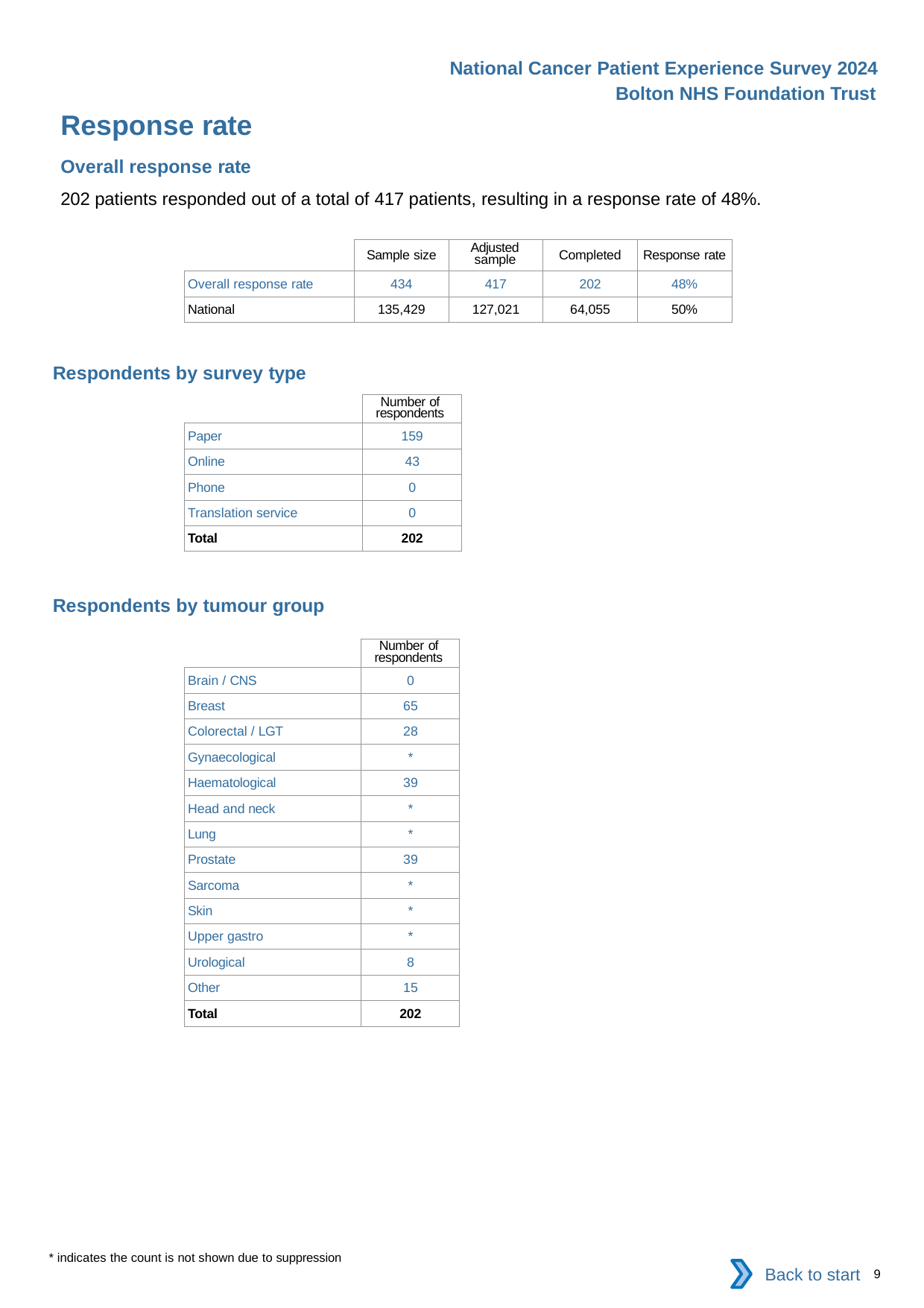

National Cancer Patient Experience Survey 2024
Bolton NHS Foundation Trust
Response rate
Overall response rate
202 patients responded out of a total of 417 patients, resulting in a response rate of 48%.
|  | Sample size | Adjusted sample | Completed | Response rate |
| --- | --- | --- | --- | --- |
| Overall response rate | 434 | 417 | 202 | 48% |
| National | 135,429 | 127,021 | 64,055 | 50% |
Respondents by survey type
|  | Number of respondents |
| --- | --- |
| Paper | 159 |
| Online | 43 |
| Phone | 0 |
| Translation service | 0 |
| Total | 202 |
Respondents by tumour group
|  | Number of respondents |
| --- | --- |
| Brain / CNS | 0 |
| Breast | 65 |
| Colorectal / LGT | 28 |
| Gynaecological | \* |
| Haematological | 39 |
| Head and neck | \* |
| Lung | \* |
| Prostate | 39 |
| Sarcoma | \* |
| Skin | \* |
| Upper gastro | \* |
| Urological | 8 |
| Other | 15 |
| Total | 202 |
* indicates the count is not shown due to suppression
Back to start

9